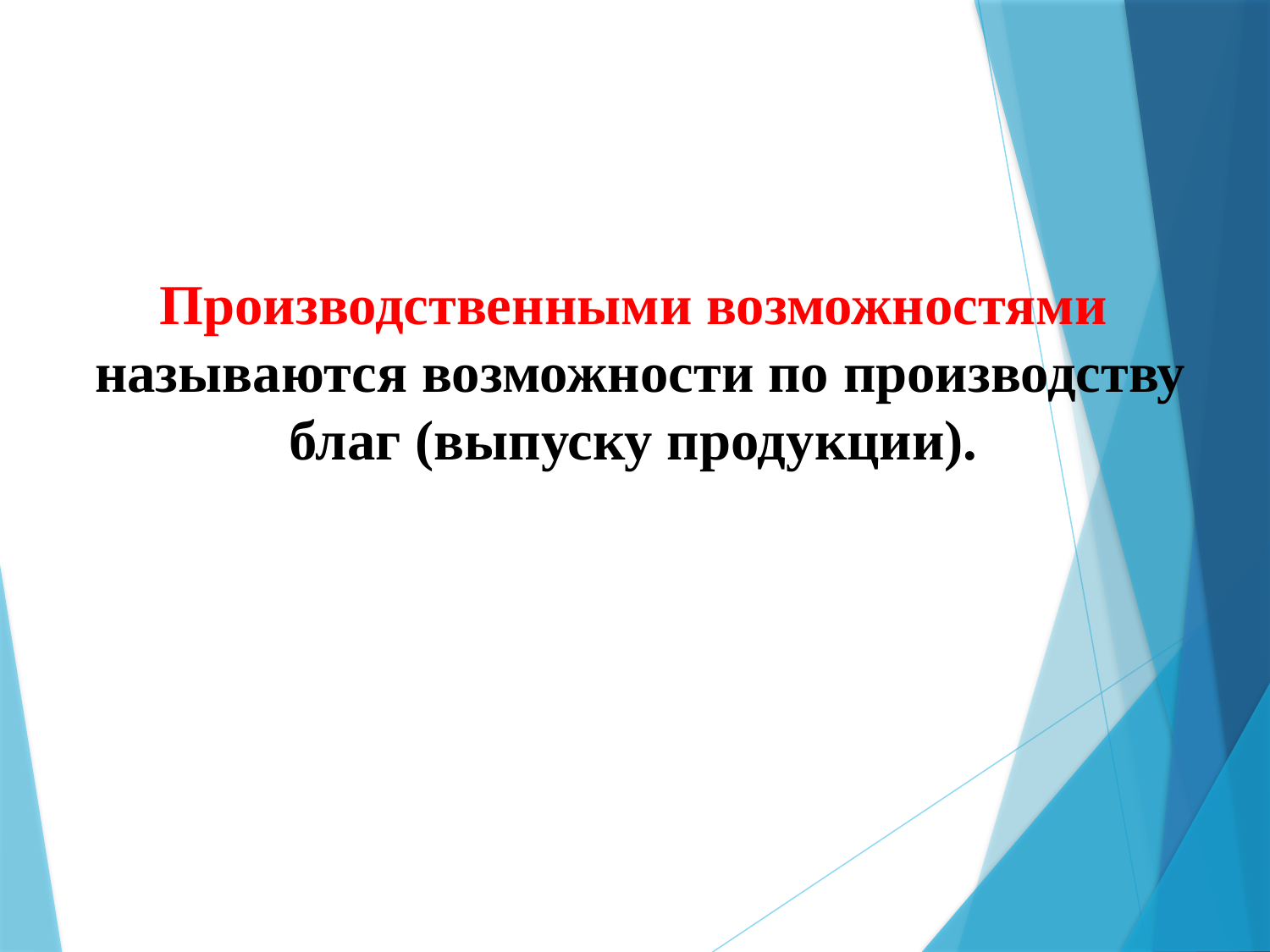

Производственными возможностями
называются возможности по производству благ (выпуску продукции).